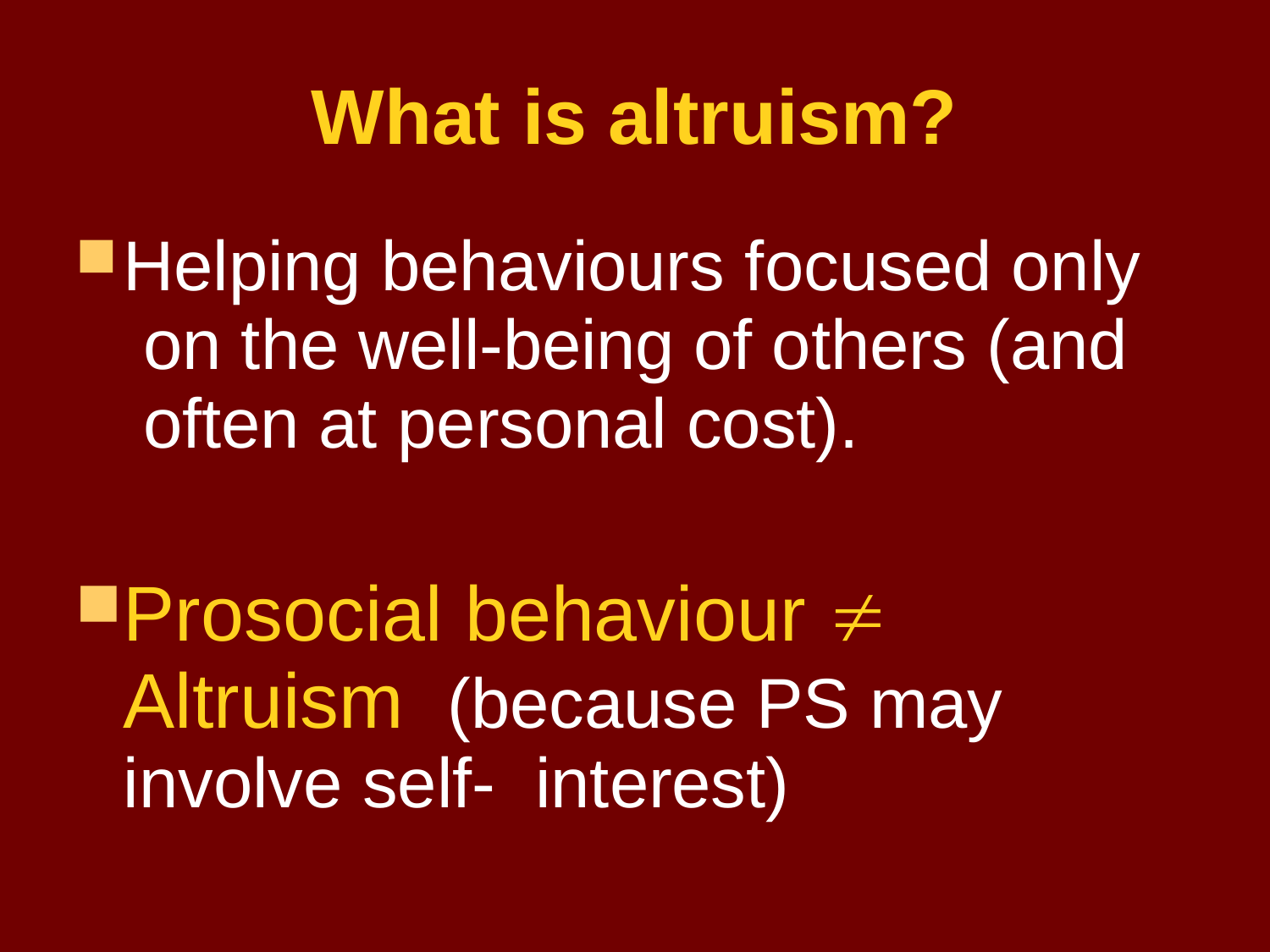

# What is altruism?
Helping behaviours focused only  on the well-being of others (and  often at personal cost).

Prosocial behaviour ≠ Altruism  (because PS may involve self-  interest)